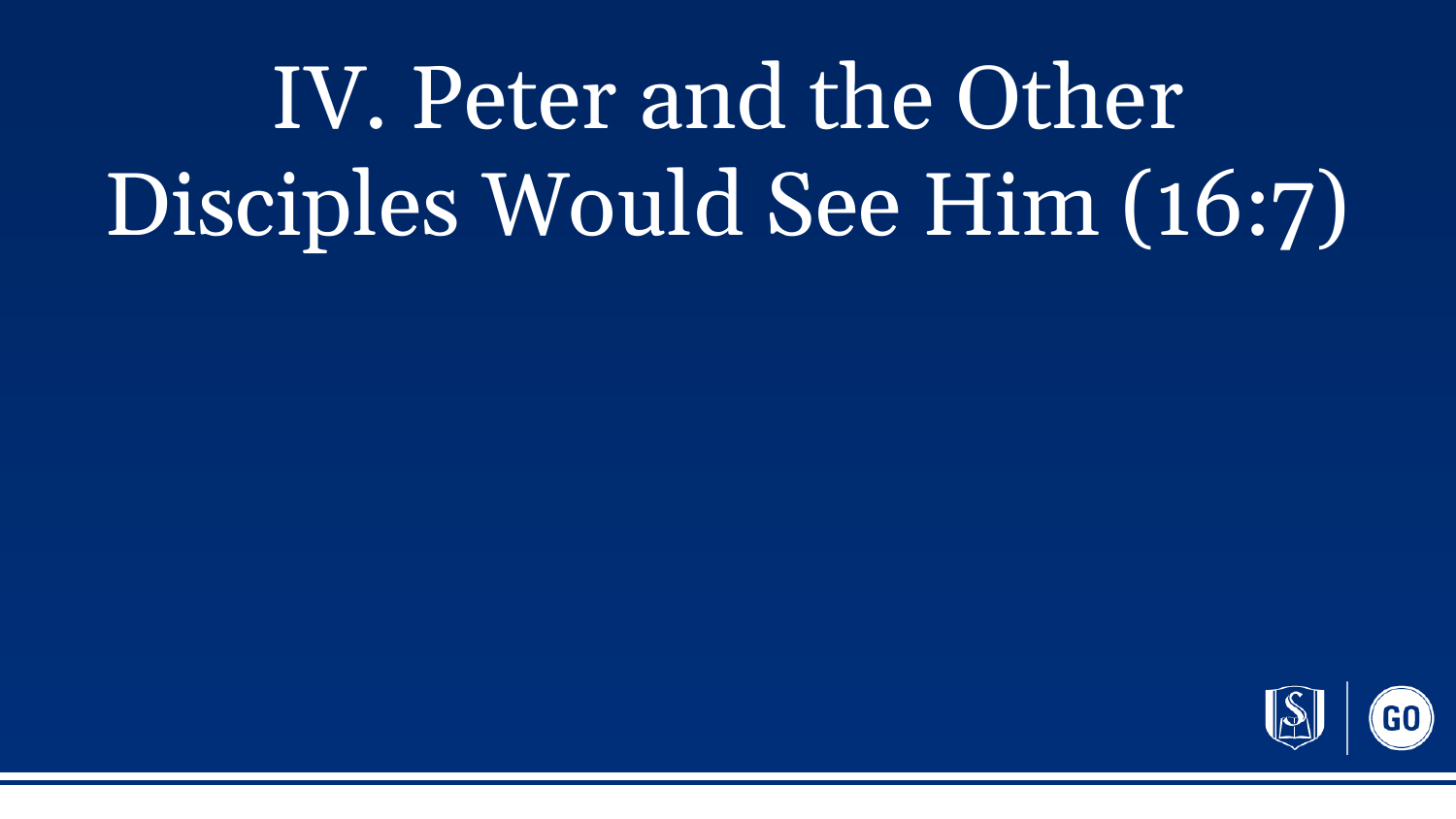

# IV. Peter and the Other Disciples Would See Him (16:7)